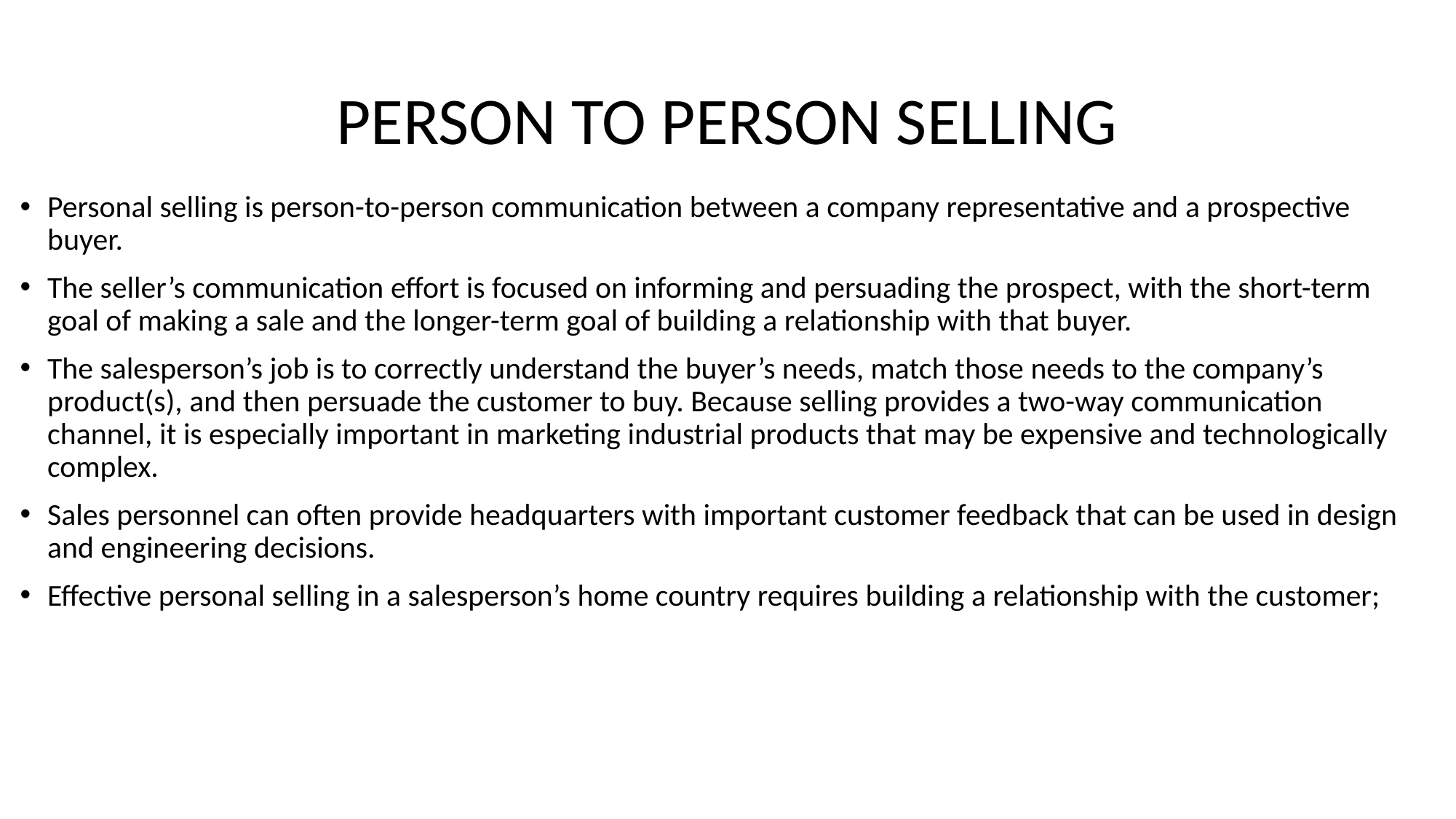

# PERSON TO PERSON SELLING
Personal selling is person-to-person communication between a company representative and a prospective buyer.
The seller’s communication effort is focused on informing and persuading the prospect, with the short-term goal of making a sale and the longer-term goal of building a relationship with that buyer.
The salesperson’s job is to correctly understand the buyer’s needs, match those needs to the company’s product(s), and then persuade the customer to buy. Because selling provides a two-way communication channel, it is especially important in marketing industrial products that may be expensive and technologically complex.
Sales personnel can often provide headquarters with important customer feedback that can be used in design and engineering decisions.
Effective personal selling in a salesperson’s home country requires building a relationship with the customer;